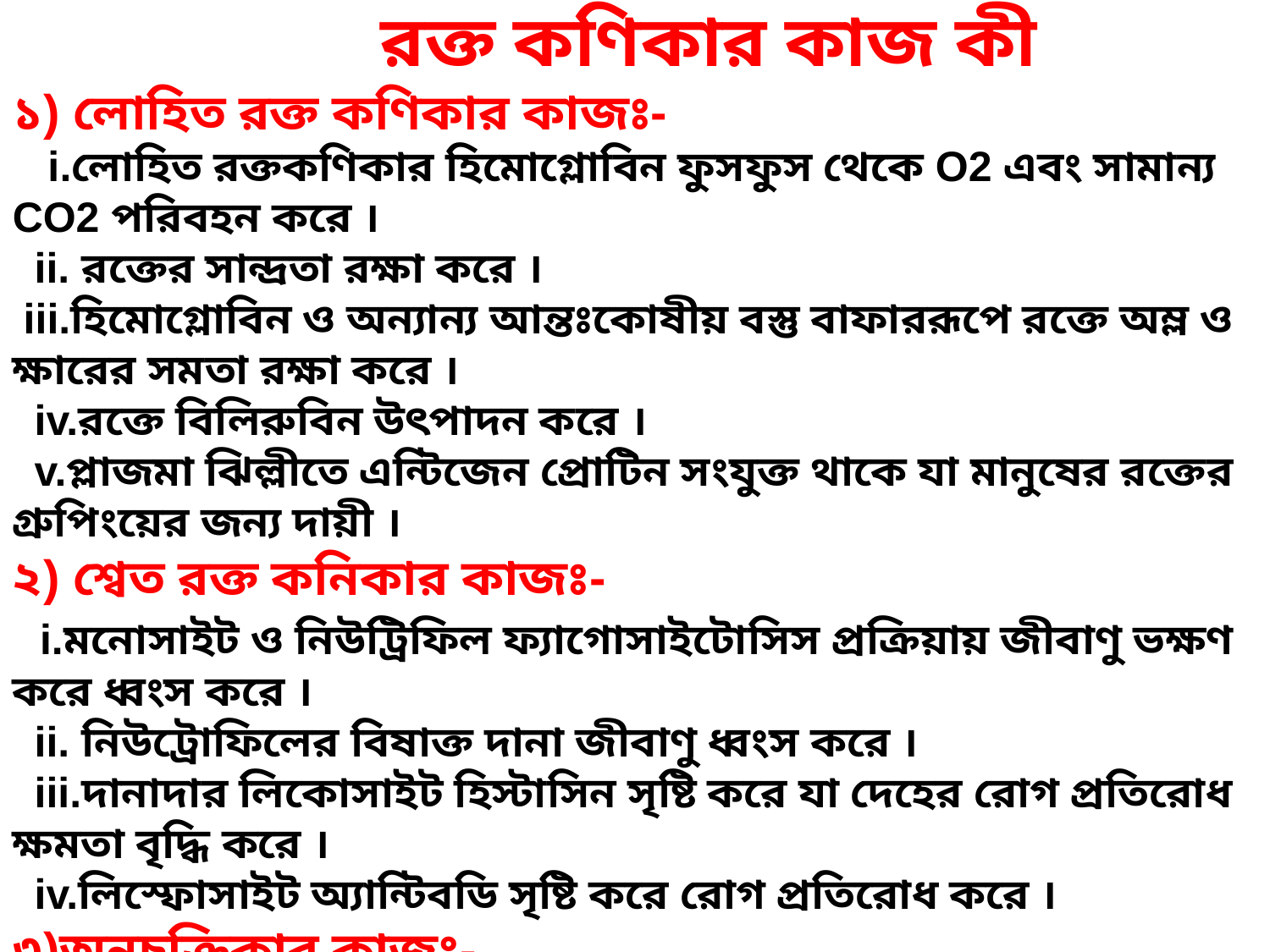

রক্ত কণিকার কাজ কী
১) লোহিত রক্ত কণিকার কাজঃ-
   i.লোহিত রক্তকণিকার হিমোগ্লোবিন ফুসফুস থেকে O2 এবং সামান্য CO2 পরিবহন করে ।
  ii. রক্তের সান্দ্রতা রক্ষা করে ।
 iii.হিমোগ্লোবিন ও অন্যান্য আন্তঃকোষীয় বস্তু বাফাররূপে রক্তে অম্ল ও ক্ষারের সমতা রক্ষা করে ।
  iv.রক্তে বিলিরুবিন উৎপাদন করে ।
  v.প্লাজমা ঝিল্লীতে এন্টিজেন প্রোটিন সংযুক্ত থাকে যা মানুষের রক্তের গ্রুপিংয়ের জন্য দায়ী ।
২) শ্বেত রক্ত কনিকার কাজঃ-
  i.মনোসাইট ও নিউট্রিফিল ফ্যাগোসাইটোসিস প্রক্রিয়ায় জীবাণু ভক্ষণ করে ধ্বংস করে ।
  ii. নিউট্রোফিলের বিষাক্ত দানা জীবাণু ধ্বংস করে ।
  iii.দানাদার লিকোসাইট হিস্টাসিন সৃষ্টি করে যা দেহের রোগ প্রতিরোধ ক্ষমতা বৃদ্ধি করে ।
  iv.লিস্ফোসাইট অ্যান্টিবডি সৃষ্টি করে রোগ প্রতিরোধ করে ।
৩)অনুচক্রিকার কাজঃ-
    i.রক্তনালীর ক্ষতিগ্রস্ত এন্ডোথেরিয়াল আবরণ পুনর্গঠন করে ।
   ii. সেরাটোনিন নামক রাসায়নিক পদার্থ উৎপন্ন করে যা রক্তনালীর সংকোচন ঘটিয়ে রক্তপাত                                                                                                       হ্রাস করে ।